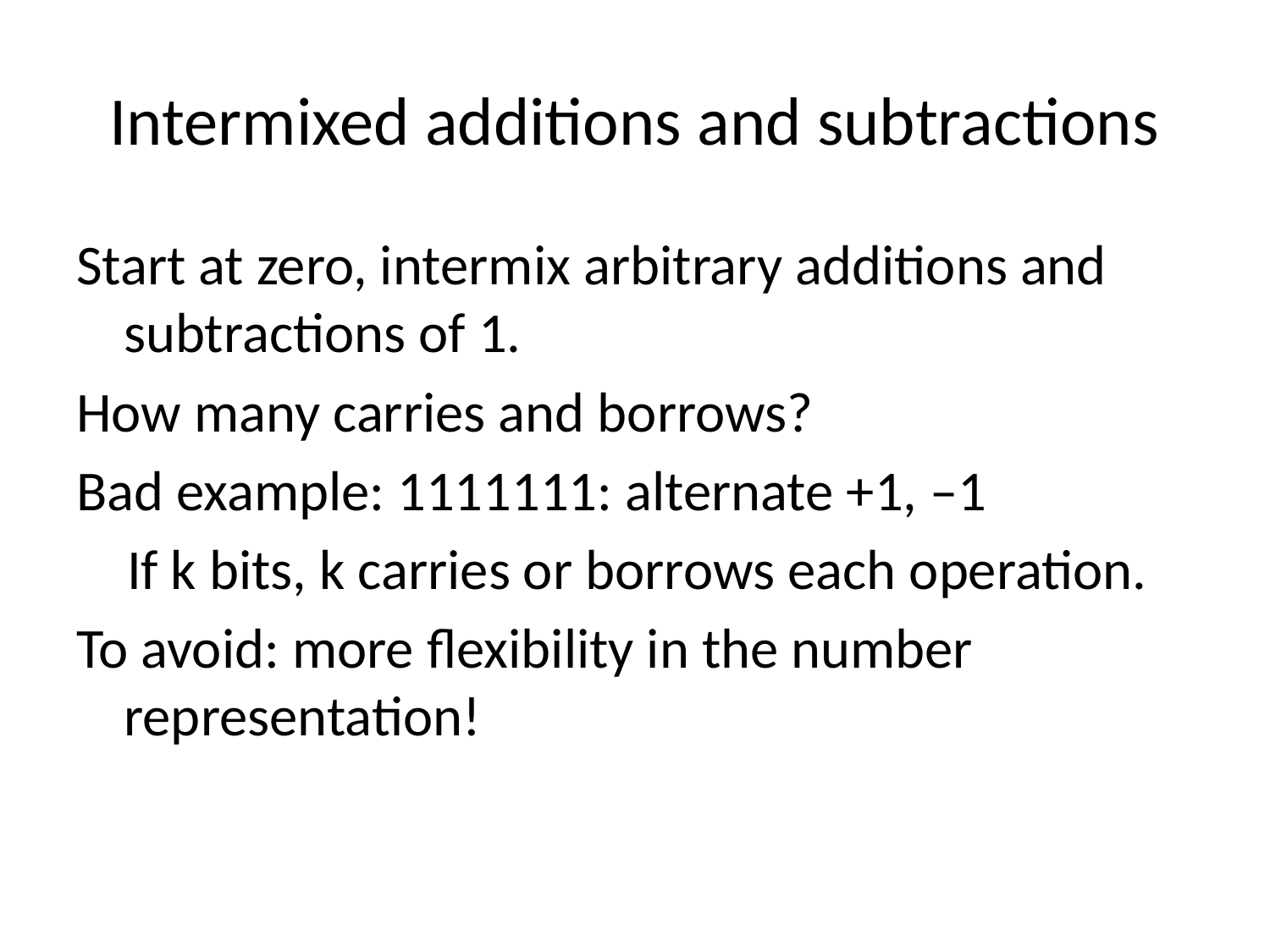

# Intermixed additions and subtractions
Start at zero, intermix arbitrary additions and subtractions of 1.
How many carries and borrows?
Bad example: 1111111: alternate +1, –1
    If k bits, k carries or borrows each operation.
To avoid: more flexibility in the number representation!